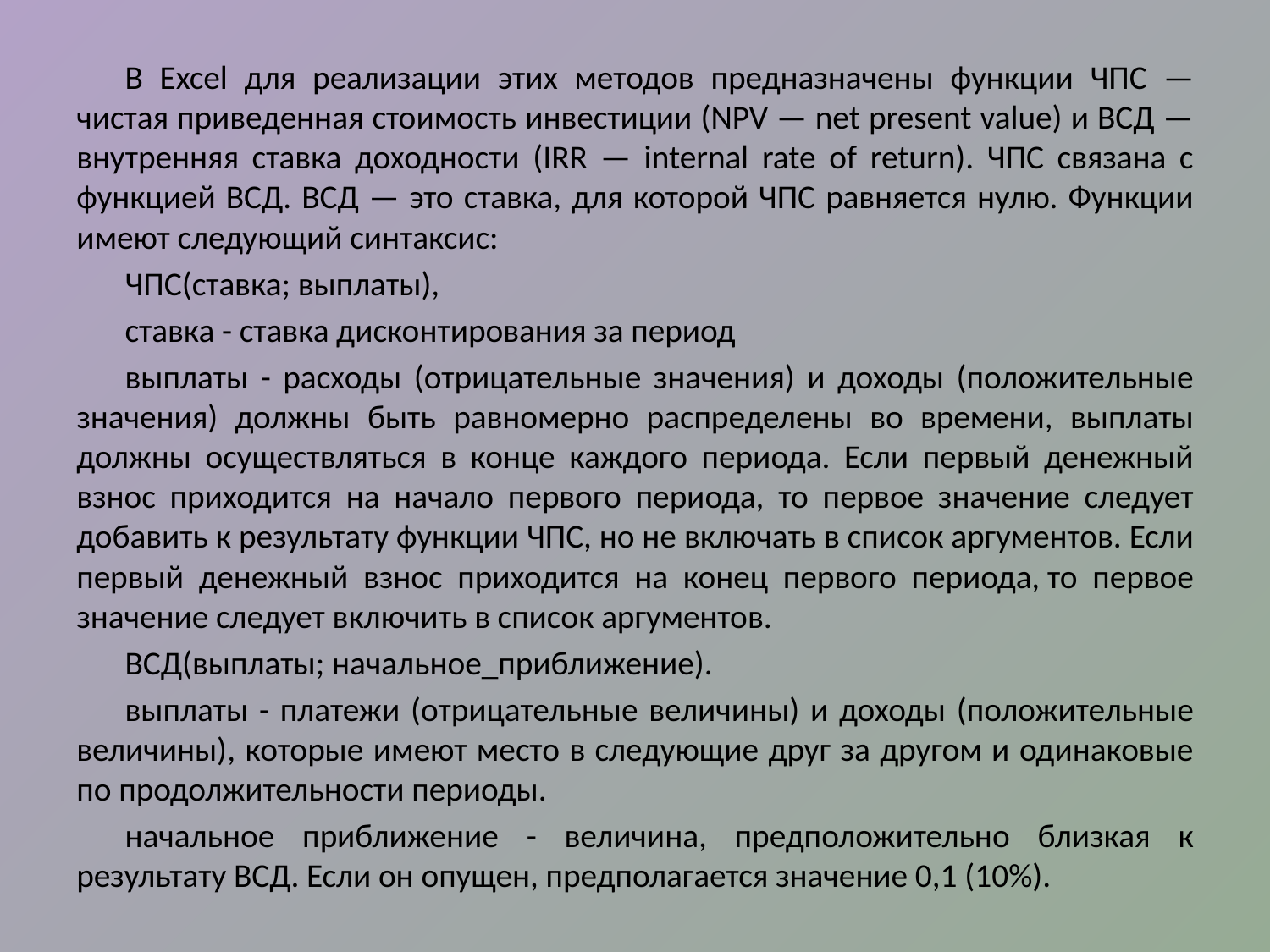

В Excel для реализации этих методов предназначены функции ЧПС — чистая приведенная стоимость инвестиции (NPV — net present value) и ВСД — внутренняя ставка доходности (IRR — internal rate of return). ЧПС связана с функцией ВСД. ВСД — это ставка, для которой ЧПС равняется нулю. Функции имеют следующий синтаксис:
ЧПС(ставка; выплаты),
ставка - ставка дисконтирования за период
выплаты - расходы (отрицательные значения) и доходы (положительные значения) должны быть равномерно распределены во времени, выплаты должны осуществляться в конце каждого периода. Если первый денежный взнос приходится на начало первого периода, то первое значение следует добавить к результату функции ЧПС, но не включать в список аргументов. Если первый денежный взнос приходится на конец первого периода, то первое значение следует включить в список аргументов.
ВСД(выплаты; начальное_приближение).
выплаты - платежи (отрицательные величины) и доходы (положительные величины), которые имеют место в следующие друг за другом и одинаковые по продолжительности периоды.
начальное приближение - величина, предположительно близкая к результату ВСД. Если он опущен, предполагается значение 0,1 (10%).